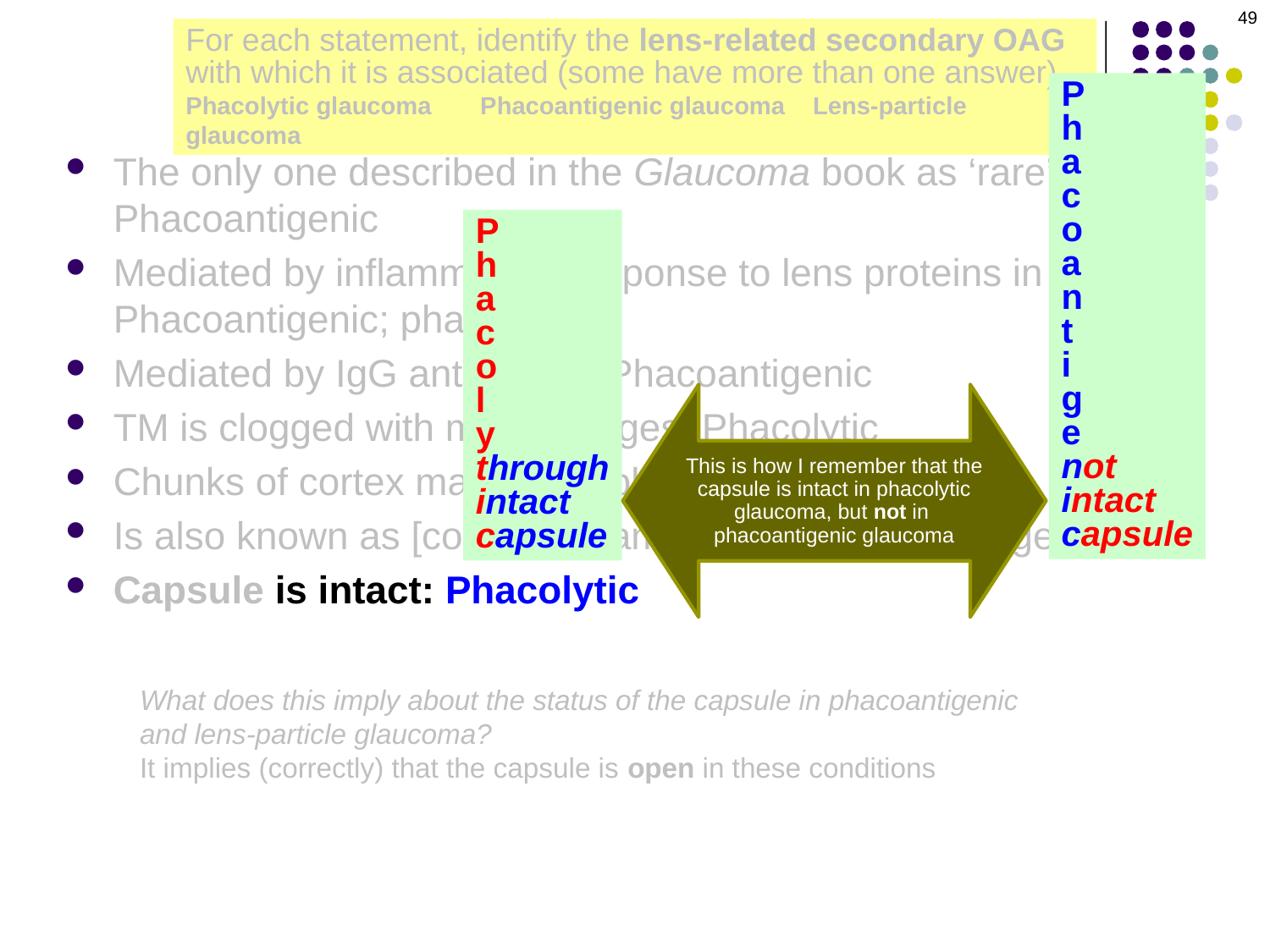

49
For each statement, identify the lens-related secondary OAG with which it is associated (some have more than one answer)
Phacolytic glaucoma       Phacoantigenic glaucoma    Lens-particle glaucoma
P
h
a
c
o
a
n
t
i
g
e
not
intact
capsule
The only one described in the Glaucoma book as ‘rare’: Phacoantigenic
Mediated by inflammatory response to lens proteins in AC: Phacoantigenic; phacolytic
Mediated by IgG antibodies: Phacoantigenic
TM is clogged with macrophages: Phacolytic
Chunks of cortex may be visible in AC: Lens particle
Is also known as [condition name] uveitis: Phacoantigenic
Capsule is intact: Phacolytic
P
h
a
c
o
l
y
through
intact
capsule
This is how I remember that the capsule is intact in phacolytic glaucoma, but not in  phacoantigenic glaucoma
What does this imply about the status of the capsule in phacoantigenic and lens-particle glaucoma?
It implies (correctly) that the capsule is open in these conditions